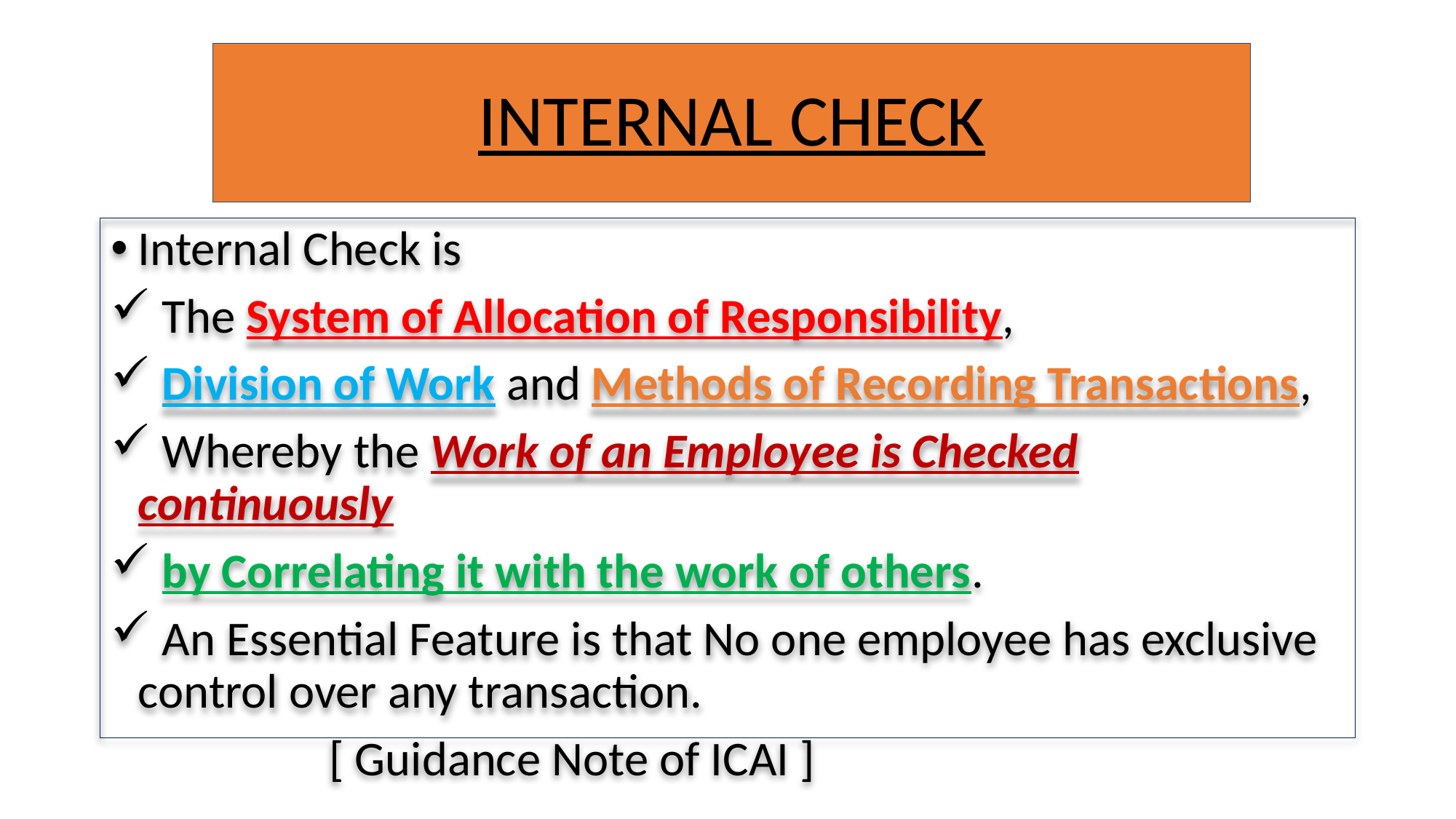

# INTERNAL CHECK
Internal Check is
 The System of Allocation of Responsibility,
 Division of Work and Methods of Recording Transactions,
 Whereby the Work of an Employee is Checked continuously
 by Correlating it with the work of others.
 An Essential Feature is that No one employee has exclusive control over any transaction.
		[ Guidance Note of ICAI ]